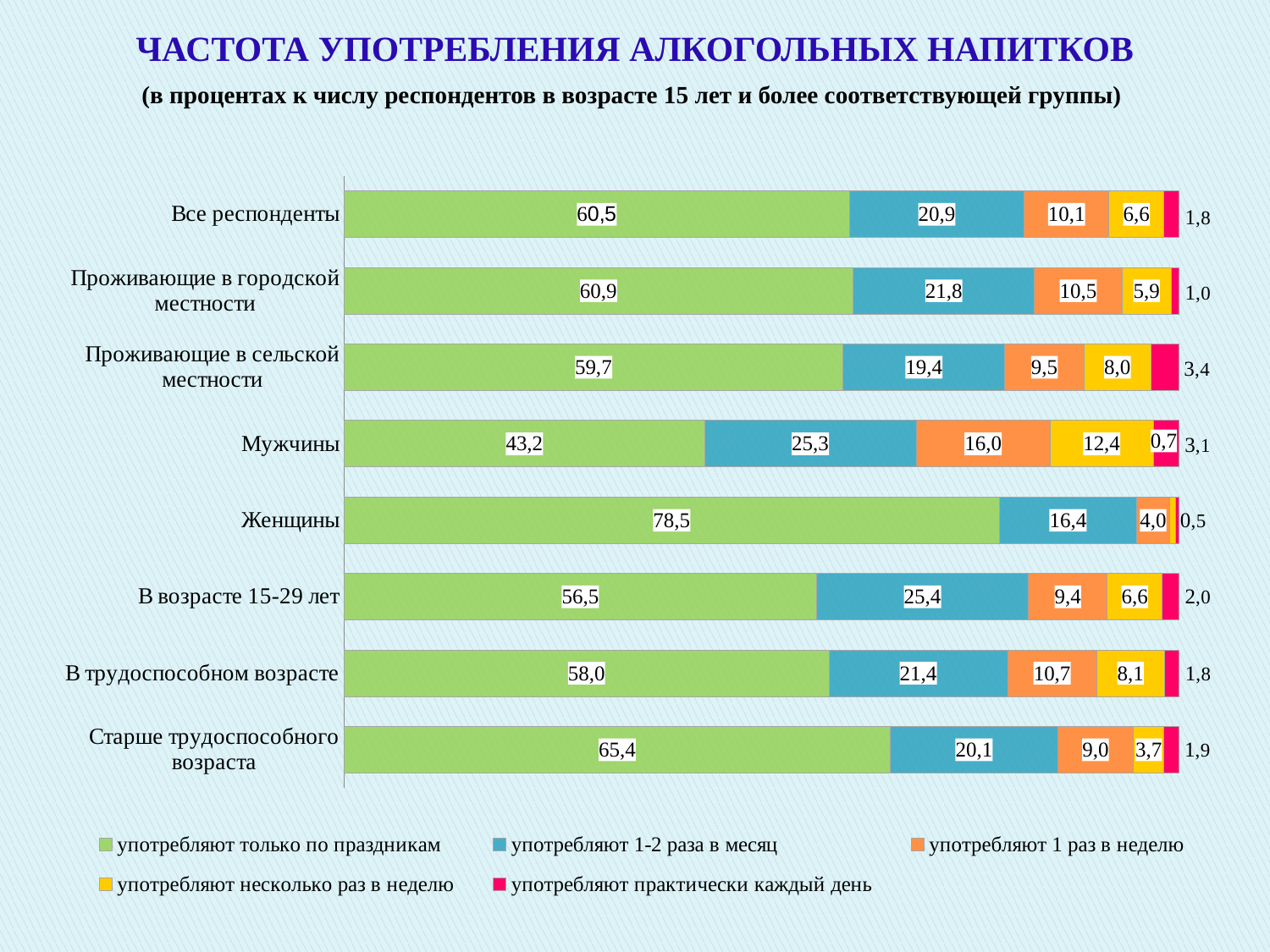

ЧАСТОТА УПОТРЕБЛЕНИЯ АЛКОГОЛЬНЫХ НАПИТКОВ
(в процентах к числу респондентов в возрасте 15 лет и более соответствующей группы)

### Chart

| Category | употребляют только по праздникам | употребляют 1-2 раза в месяц | употребляют 1 раз в неделю | употребляют несколько раз в неделю | употребляют практически каждый день |
|---|---|---|---|---|---|
| Старше трудоспособного возраста | 65.3848 | 20.06279999999956 | 9.035400000000003 | 3.6586 | 1.858 |
| В трудоспособном возрасте | 58.0443 | 21.38829999999966 | 10.665900000000002 | 8.1 | 1.8011999999999813 |
| В возрасте 15-29 лет | 56.5477 | 25.409699999999656 | 9.378 | 6.6456 | 2.0186999999999977 |
| Женщины | 78.4598 | 16.40769999999979 | 3.9819999999999998 | 0.6678000000000117 | 0.48230000000000467 |
| Мужчины | 43.1573 | 25.3258 | 16.0474 | 12.3573 | 3.1118999999999977 |
| Проживающие в сельской местности | 59.7135 | 19.39509999999999 | 9.489 | 7.989500000000001 | 3.4125999999999967 |
| Проживающие в городской местности | 60.9115 | 21.7619 | 10.453700000000024 | 5.8914 | 0.9812999999999995 |
| Все респонденты | 60.49810000000036 | 20.94519999999959 | 10.120800000000001 | 6.6153999999999975 | 1.8202 |